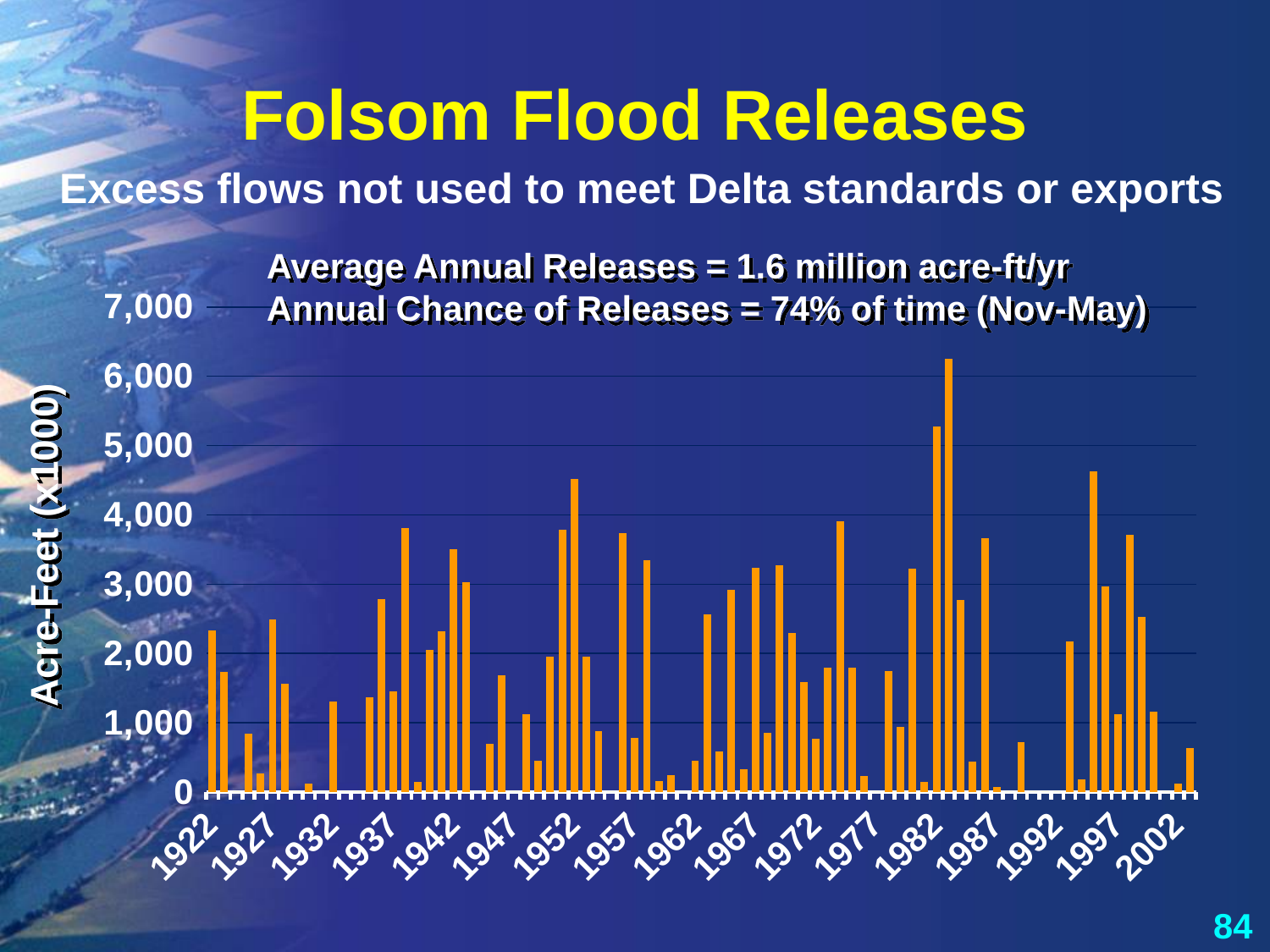

# Folsom Flood Releases Excess flows not used to meet Delta standards or exports
Average Annual Releases = 1.6 million acre-ft/yr
Annual Chance of Releases = 74% of time (Nov-May)

### Chart

| Category | WY-Total |
|---|---|
| 1922 | 2326.9585052944212 |
| 1923 | 1730.5928886880158 |
| 1924 | 0.0 |
| 1925 | 845.8957496126036 |
| 1926 | 267.7269818569215 |
| 1927 | 2492.742396694215 |
| 1928 | 1556.7641679041851 |
| 1929 | 0.0 |
| 1930 | 124.21077568117335 |
| 1931 | 0.0 |
| 1932 | 1305.4086594460416 |
| 1933 | 0.0 |
| 1934 | 0.0 |
| 1935 | 1362.6027183141778 |
| 1936 | 2784.526356614799 |
| 1937 | 1451.0260861634815 |
| 1938 | 3810.3805770596596 |
| 1939 | 149.19352240444056 |
| 1940 | 2047.5350768336775 |
| 1941 | 2317.411151052461 |
| 1942 | 3500.953193762917 |
| 1943 | 3022.7938839746903 |
| 1944 | 0.0 |
| 1945 | 688.8138479790865 |
| 1946 | 1682.2939714617883 |
| 1947 | 0.0 |
| 1948 | 1122.030170938791 |
| 1949 | 454.6607241089876 |
| 1950 | 1952.985710872934 |
| 1951 | 3791.128905120063 |
| 1952 | 4519.552860278925 |
| 1953 | 1951.375180785126 |
| 1954 | 874.3809181301656 |
| 1955 | 0.0 |
| 1956 | 3732.1144820183367 |
| 1957 | 774.0761113442666 |
| 1958 | 3343.2838098850707 |
| 1959 | 158.67333161157018 |
| 1960 | 239.41774567407018 |
| 1961 | 0.0 |
| 1962 | 451.30534526730366 |
| 1963 | 2559.3947804752065 |
| 1964 | 583.1656001420455 |
| 1965 | 2916.877301459195 |
| 1966 | 323.741238862345 |
| 1967 | 3234.7976294550417 |
| 1968 | 857.5620732179752 |
| 1969 | 3270.380092329546 |
| 1970 | 2290.5624439888948 |
| 1971 | 1586.2646208354754 |
| 1972 | 772.9015976885329 |
| 1973 | 1791.1906834323347 |
| 1974 | 3910.534579997418 |
| 1975 | 1790.0573863636364 |
| 1976 | 230.98773405217057 |
| 1977 | 0.0 |
| 1978 | 1744.9413862344998 |
| 1979 | 932.5787017368373 |
| 1980 | 3224.6839370803386 |
| 1981 | 139.56804622933885 |
| 1982 | 5274.343098366478 |
| 1983 | 6247.583693181819 |
| 1984 | 2776.6212735666318 |
| 1985 | 440.5364275568181 |
| 1986 | 3661.267456902118 |
| 1987 | 65.14739919615107 |
| 1988 | 0.0 |
| 1989 | 724.1939585485611 |
| 1990 | 0.0 |
| 1991 | 0.0 |
| 1992 | 0.0 |
| 1993 | 2166.2745548166317 |
| 1994 | 175.61444666838838 |
| 1995 | 4629.119086712293 |
| 1996 | 2962.1851200929755 |
| 1997 | 1121.0834552556798 |
| 1998 | 3711.3676462422522 |
| 1999 | 2525.587781831095 |
| 2000 | 1161.7545906508258 |
| 2001 | 0.0 |
| 2002 | 126.14543598269573 |
| 2003 | 631.1561345880682 |
Acre-Feet (x1000)
84